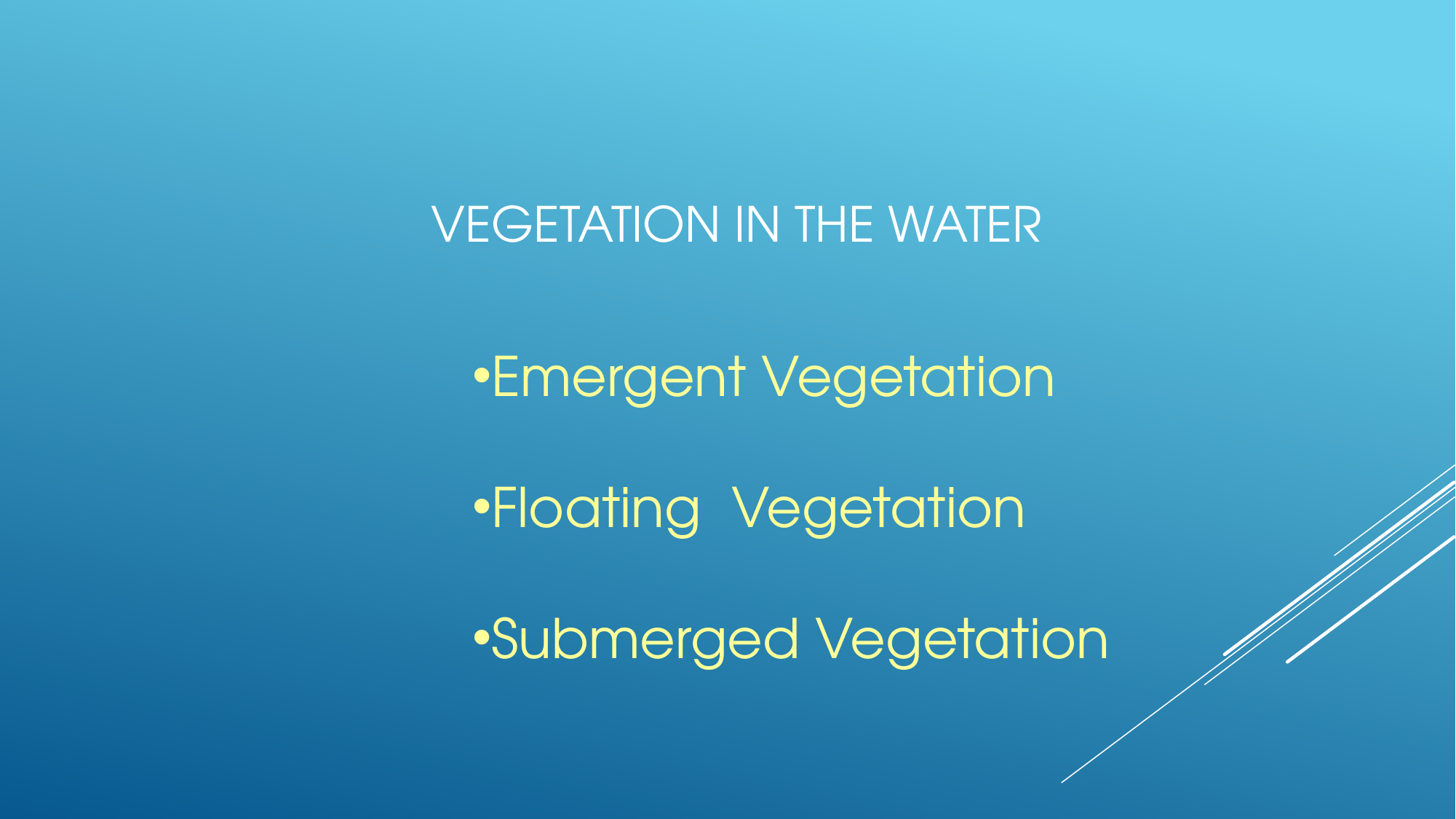

# Vegetation in the Water
Emergent Vegetation

Floating  Vegetation

Submerged Vegetation